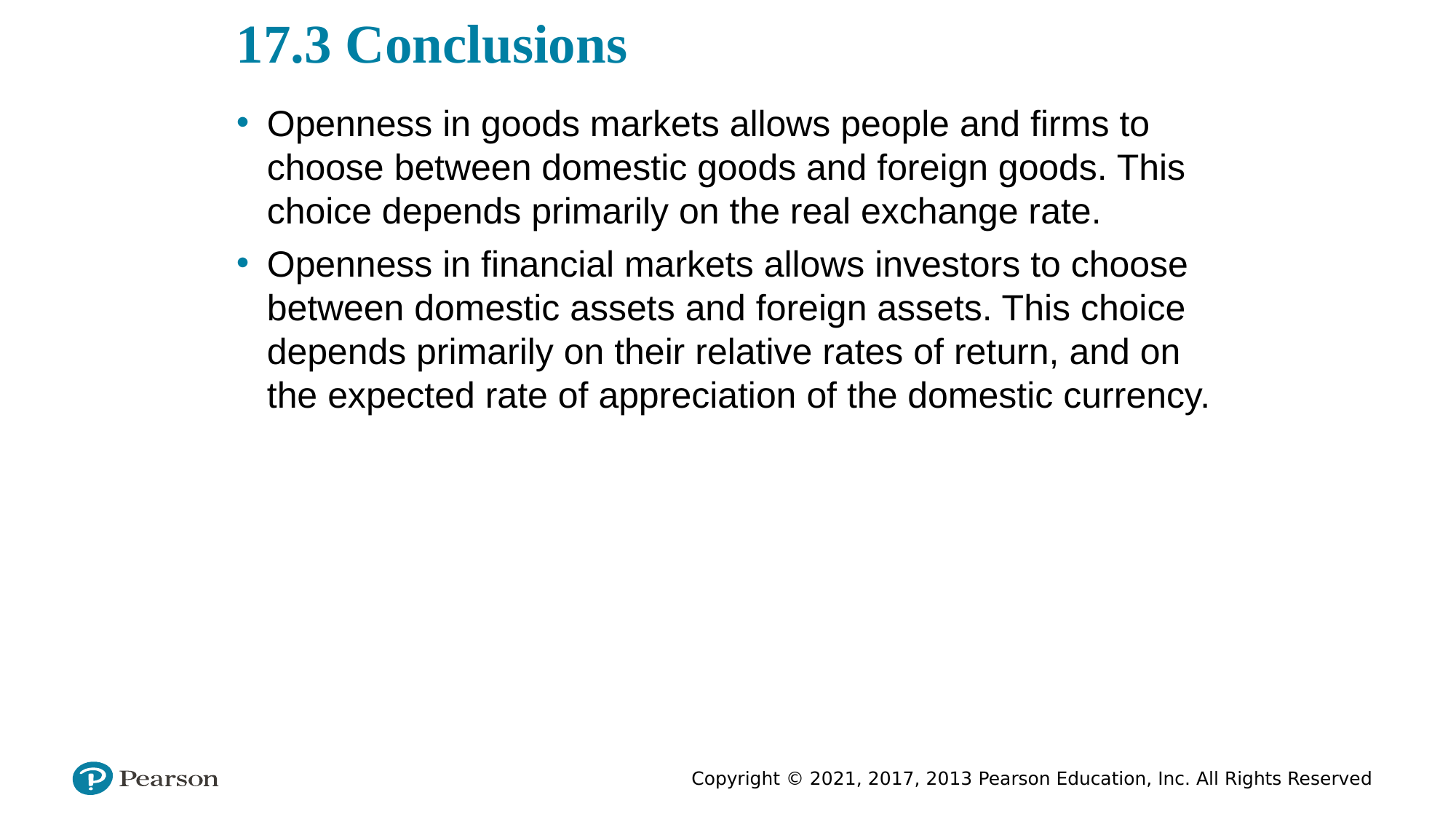

# 17.3 Conclusions
Openness in goods markets allows people and firms to choose between domestic goods and foreign goods. This choice depends primarily on the real exchange rate.
Openness in financial markets allows investors to choose between domestic assets and foreign assets. This choice depends primarily on their relative rates of return, and on the expected rate of appreciation of the domestic currency.